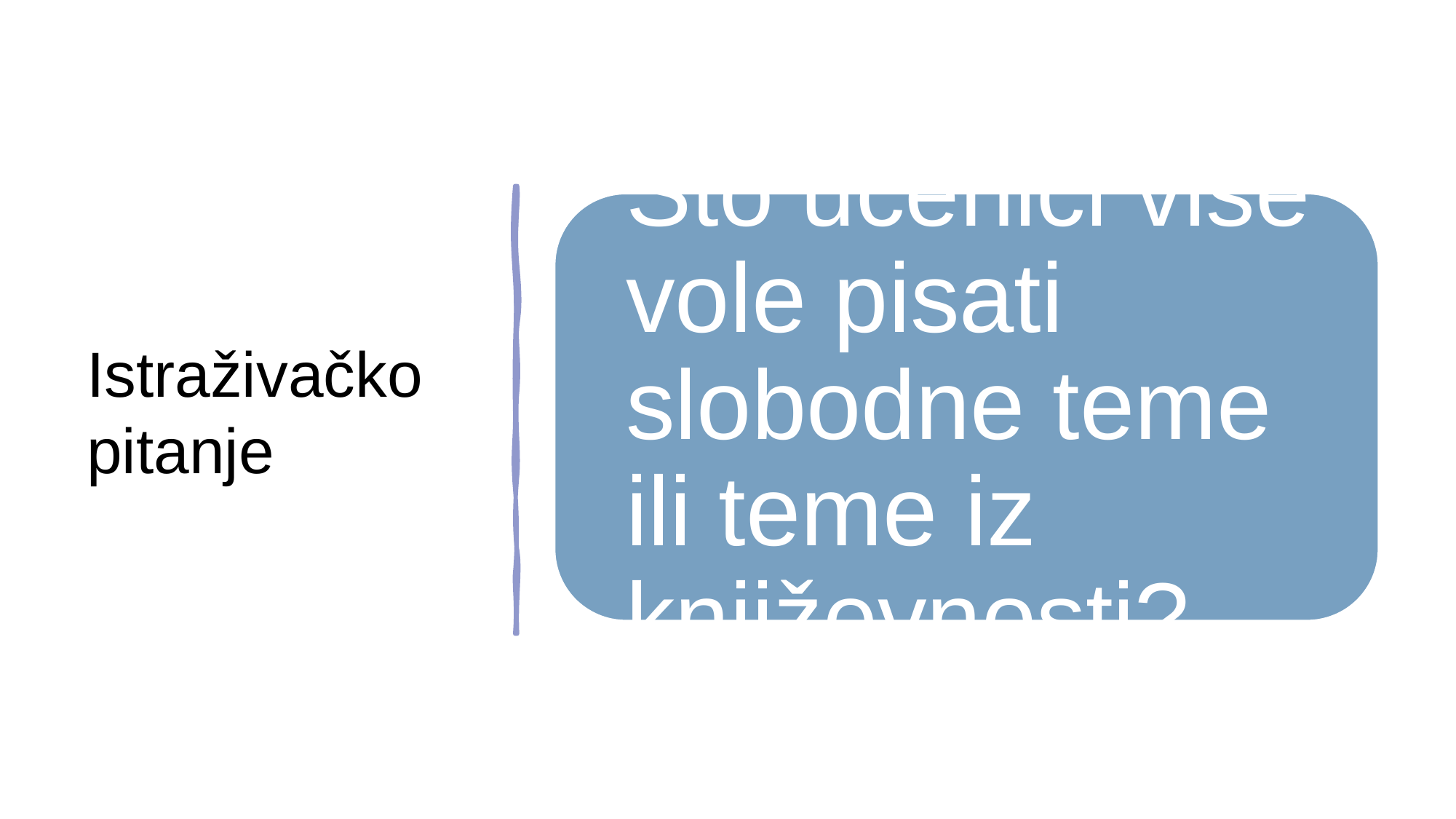

Što učenici više vole pisati slobodne teme ili teme iz književnosti?
# Istraživačko pitanje